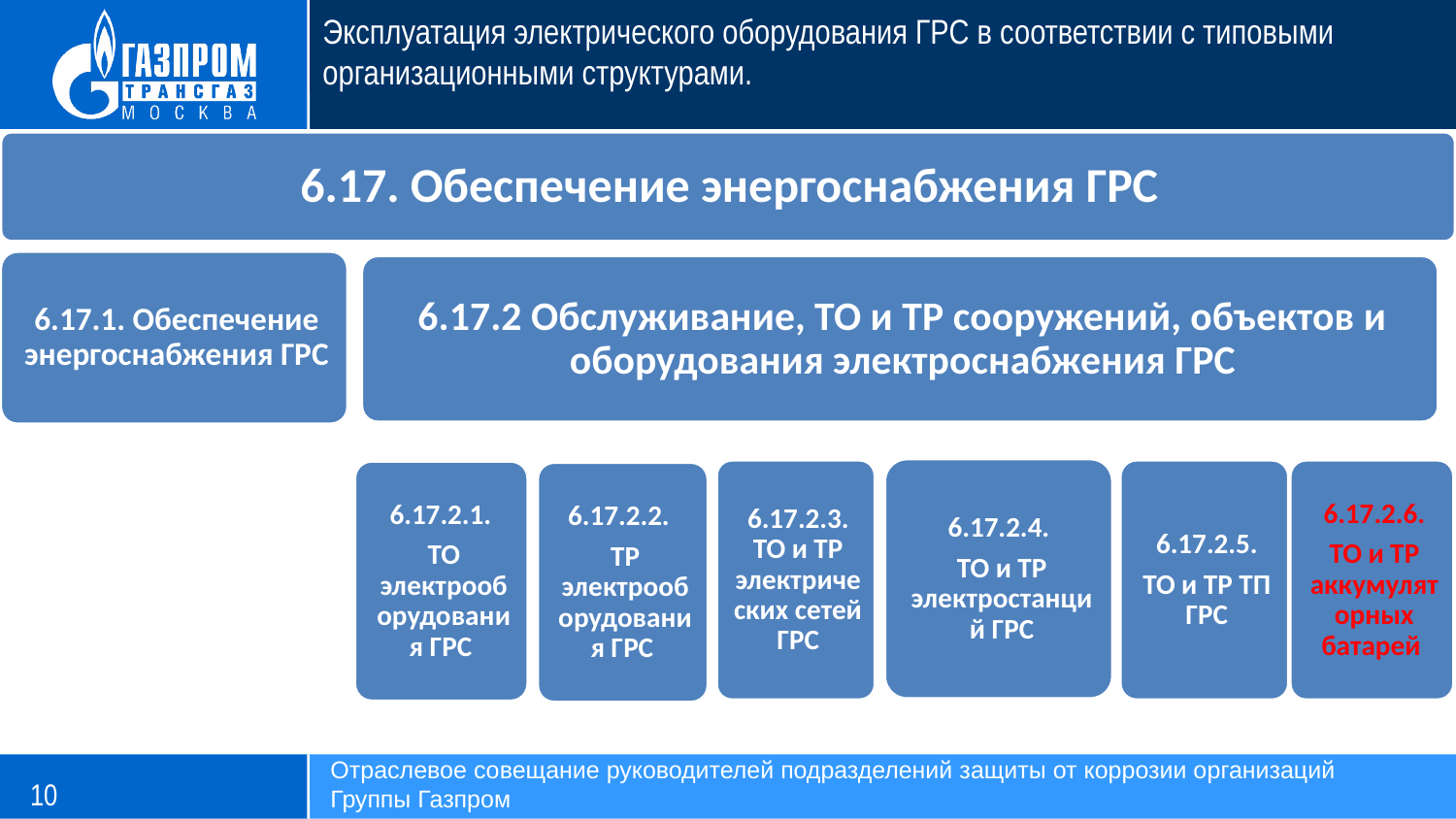

Эксплуатация электрического оборудования ГРС в соответствии с типовыми организационными структурами.
6.17. Обеспечение энергоснабжения ГРС
6.17.1. Обеспечение энергоснабжения ГРС
6.17.2 Обслуживание, ТО и ТР сооружений, объектов и оборудования электроснабжения ГРС
6.17.2.1.
ТО электрооборудования ГРС
6.17.2.2.
ТР электрооборудования ГРС
6.17.2.3. ТО и ТР электрических сетей ГРС
6.17.2.4.
ТО и ТР электростанций ГРС
6.17.2.5.
ТО и ТР ТП ГРС
6.17.2.6.
ТО и ТР аккумуляторных батарей